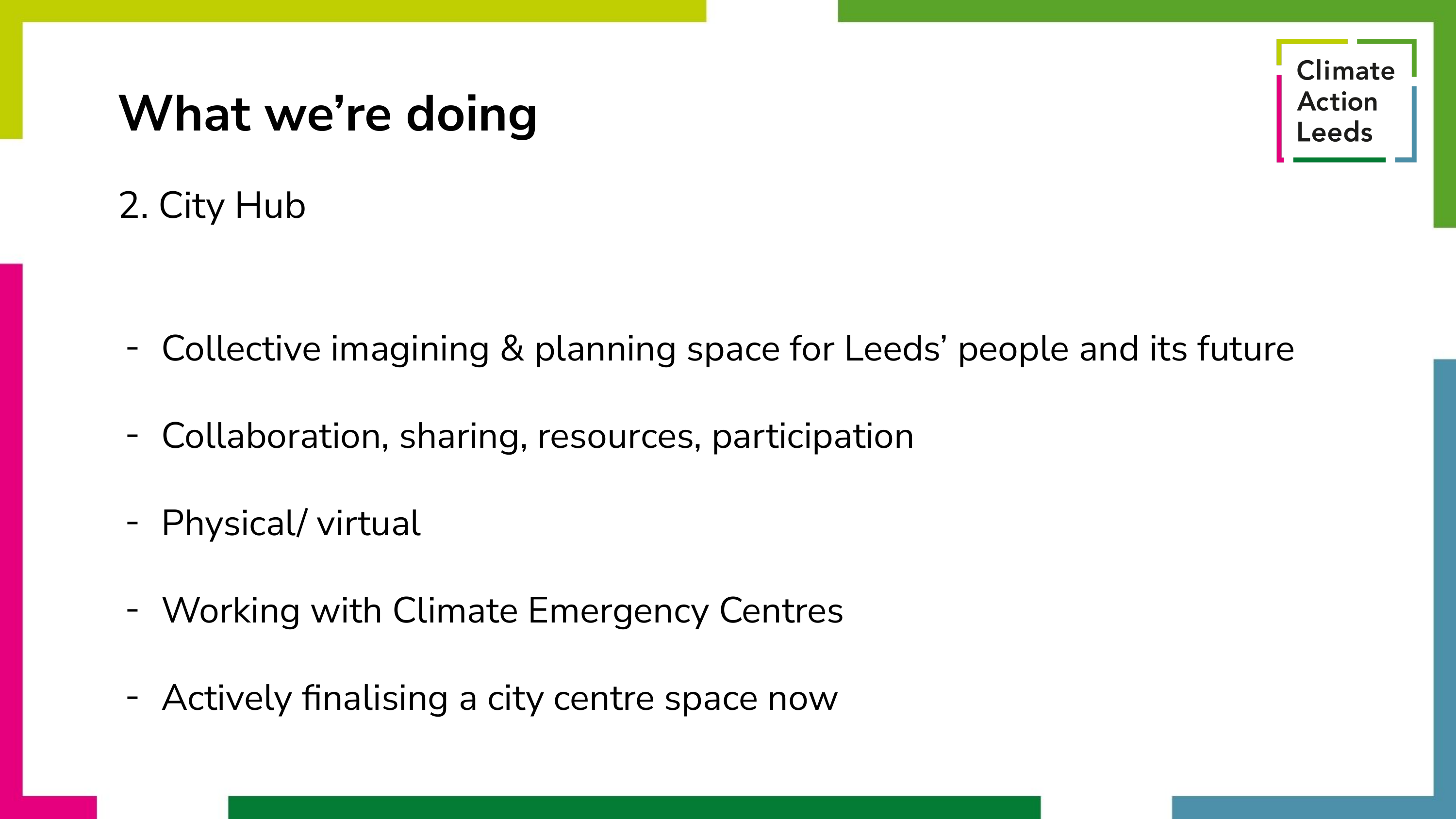

# What we’re doing
2. City Hub
Collective imagining & planning space for Leeds’ people and its future
Collaboration, sharing, resources, participation
Physical/ virtual
Working with Climate Emergency Centres
Actively finalising a city centre space now